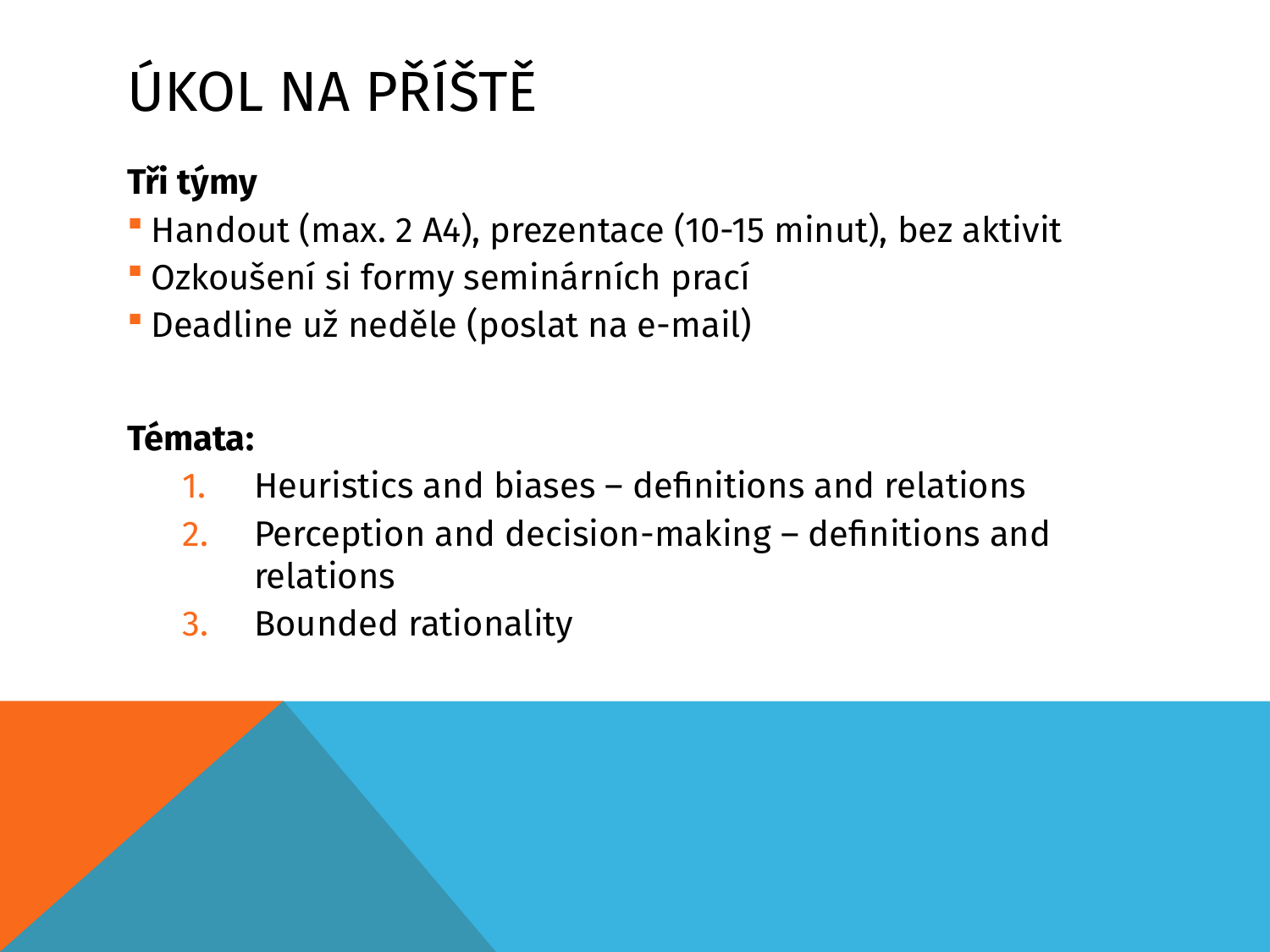

# Úkol na příště
Tři týmy
Handout (max. 2 A4), prezentace (10-15 minut), bez aktivit
Ozkoušení si formy seminárních prací
Deadline už neděle (poslat na e-mail)

Témata:
Heuristics and biases – definitions and relations
Perception and decision-making – definitions and relations
Bounded rationality